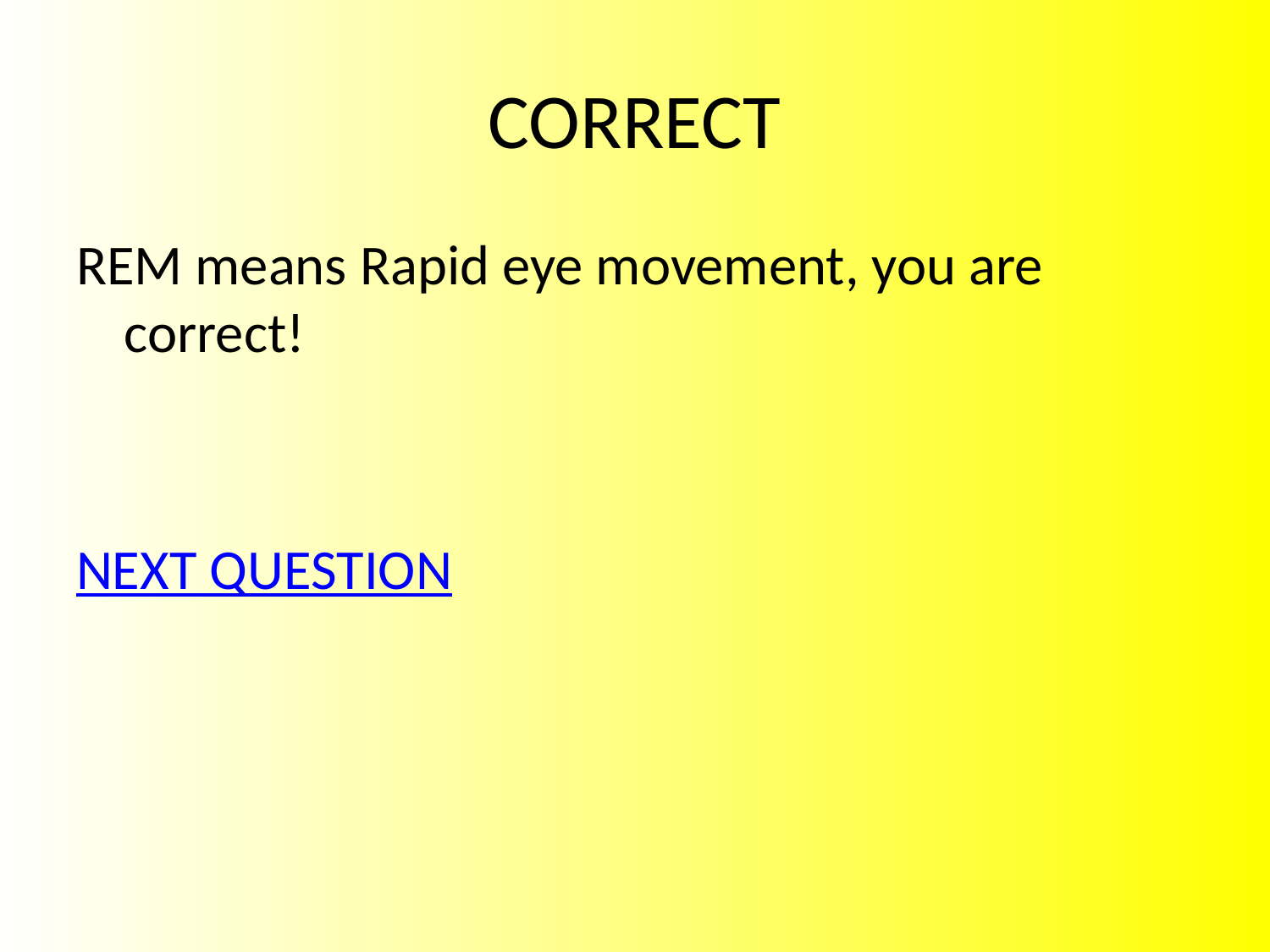

# CORRECT
REM means Rapid eye movement, you are correct!

NEXT QUESTION